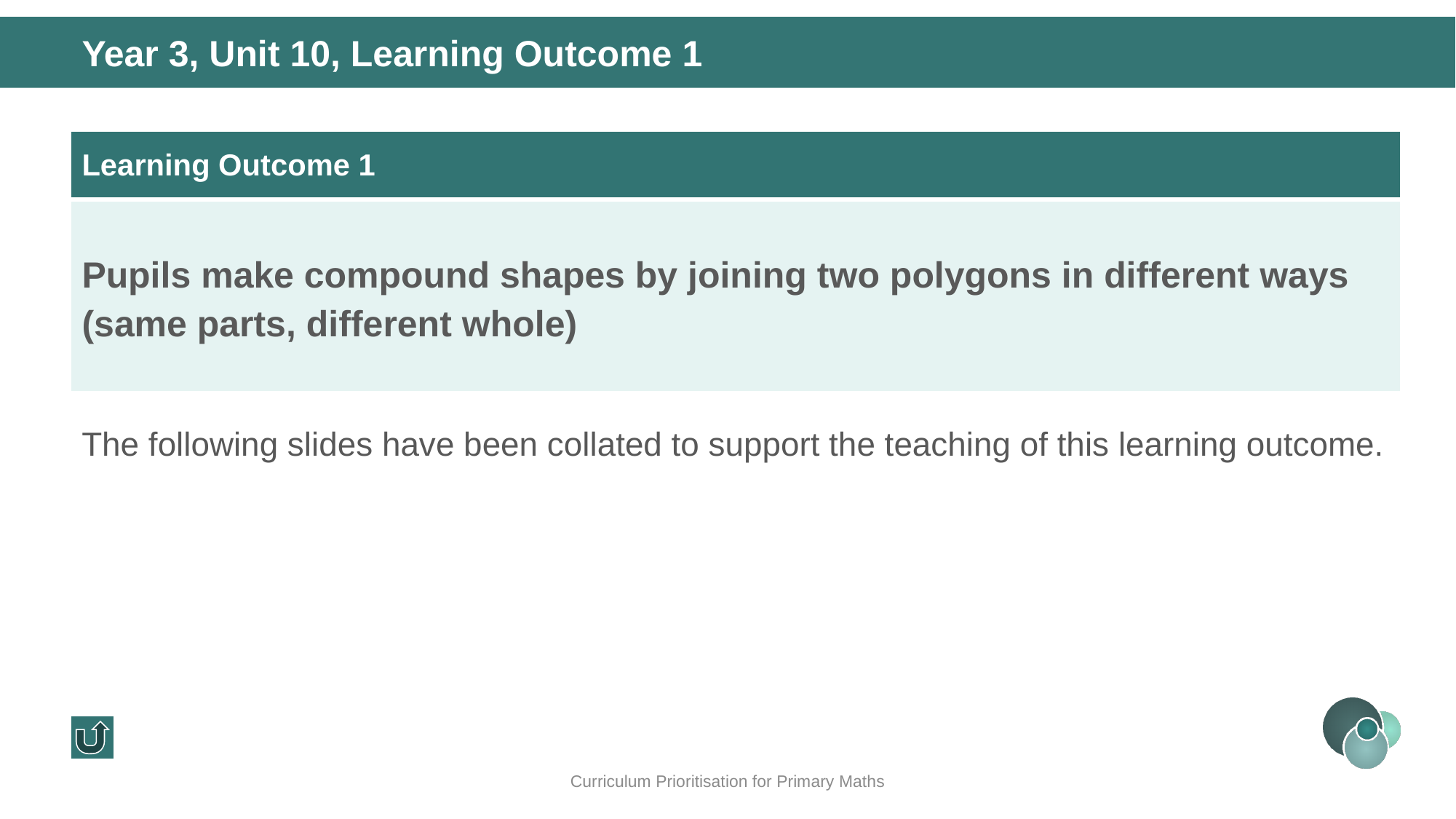

Year 3, Unit 10, Learning Outcome 1
| Learning Outcome 1 |
| --- |
| Pupils make compound shapes by joining two polygons in different ways (same parts, different whole) |
The following slides have been collated to support the teaching of this learning outcome.

Curriculum Prioritisation for Primary Maths